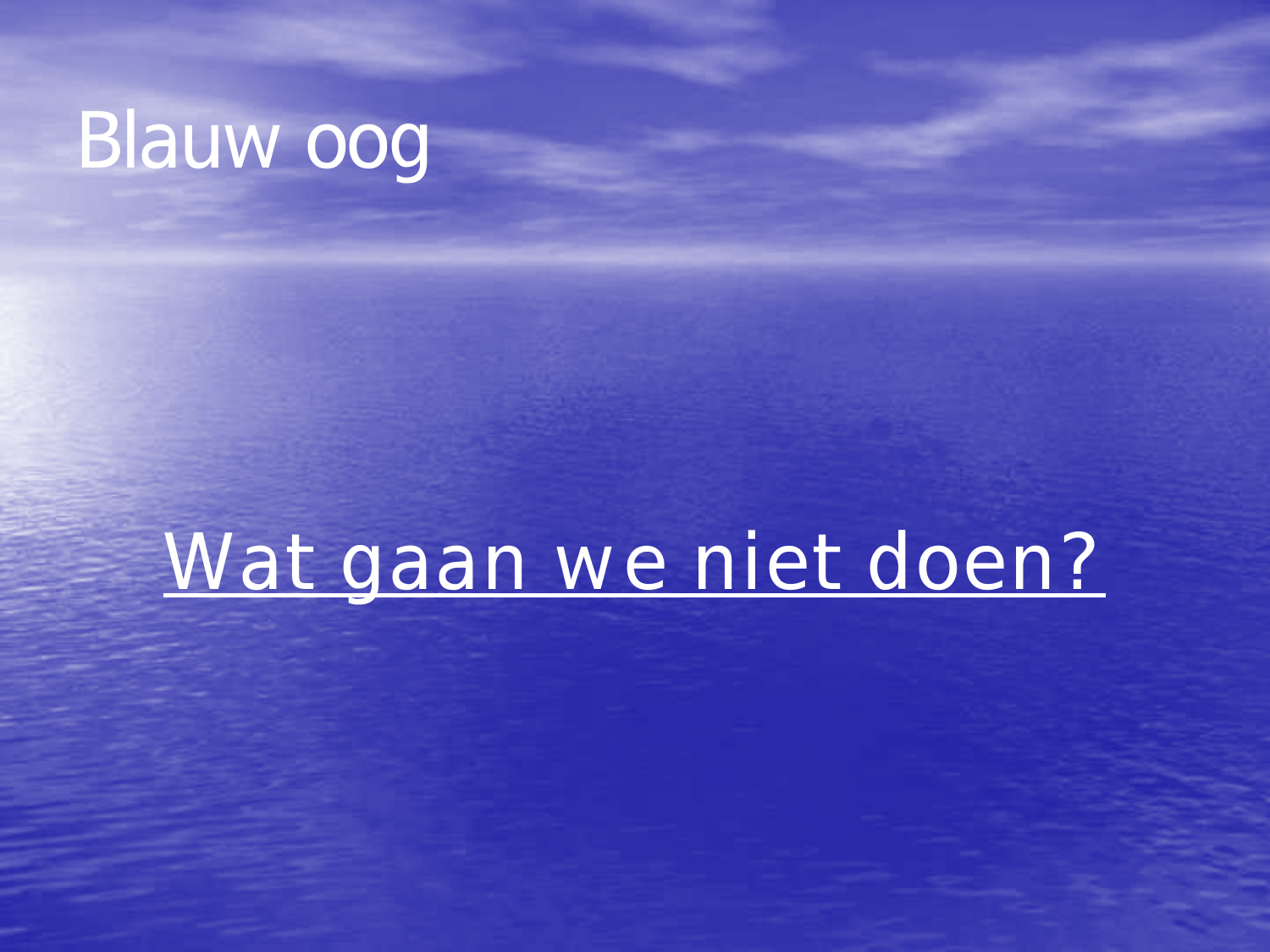

Blauw oog

Wat gaan we niet doen?